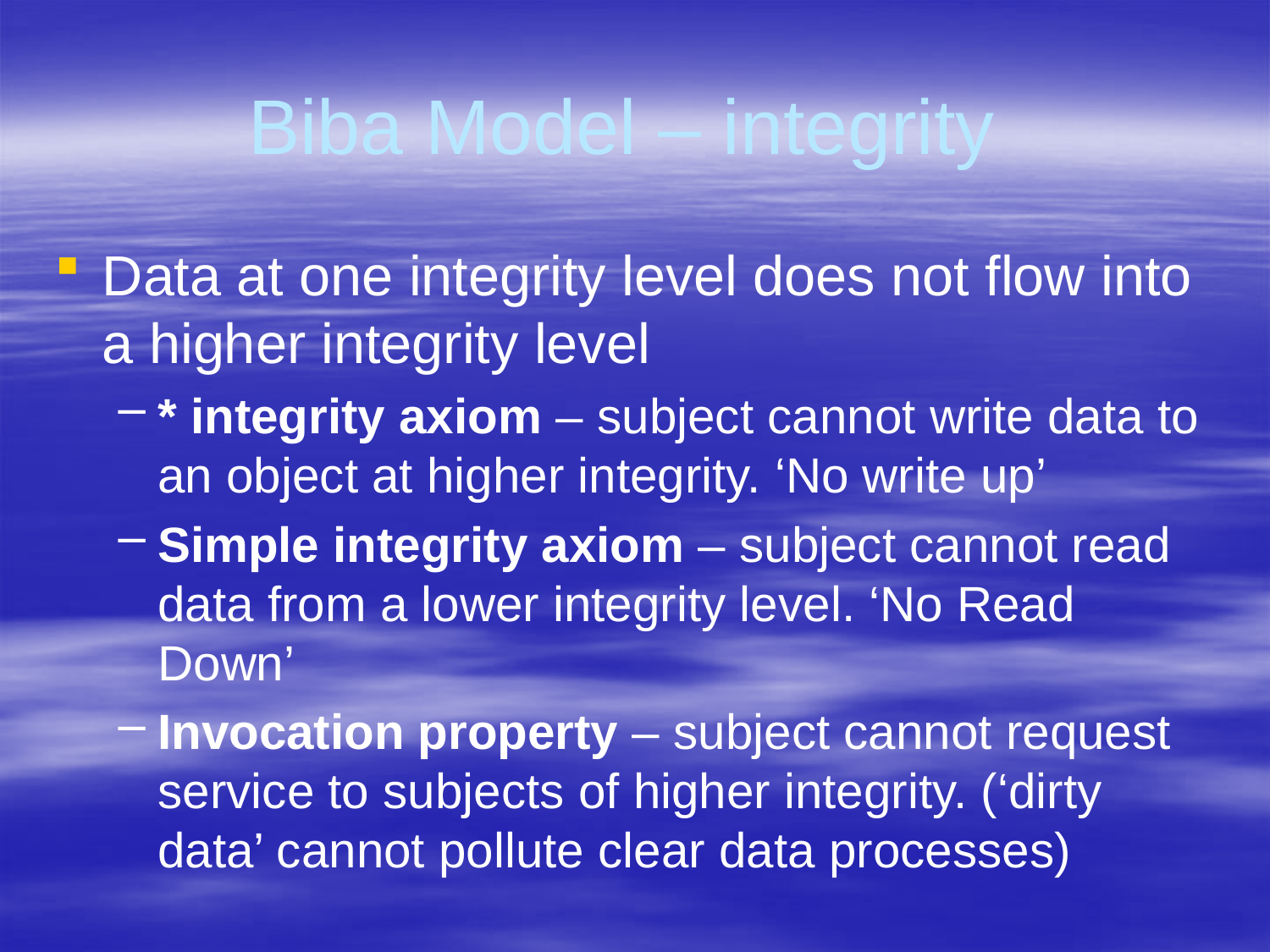

# Biba Model – integrity
Data at one integrity level does not flow into a higher integrity level
* integrity axiom – subject cannot write data to an object at higher integrity. ‘No write up’
Simple integrity axiom – subject cannot read data from a lower integrity level. ‘No Read Down’
Invocation property – subject cannot request service to subjects of higher integrity. (‘dirty data’ cannot pollute clear data processes)